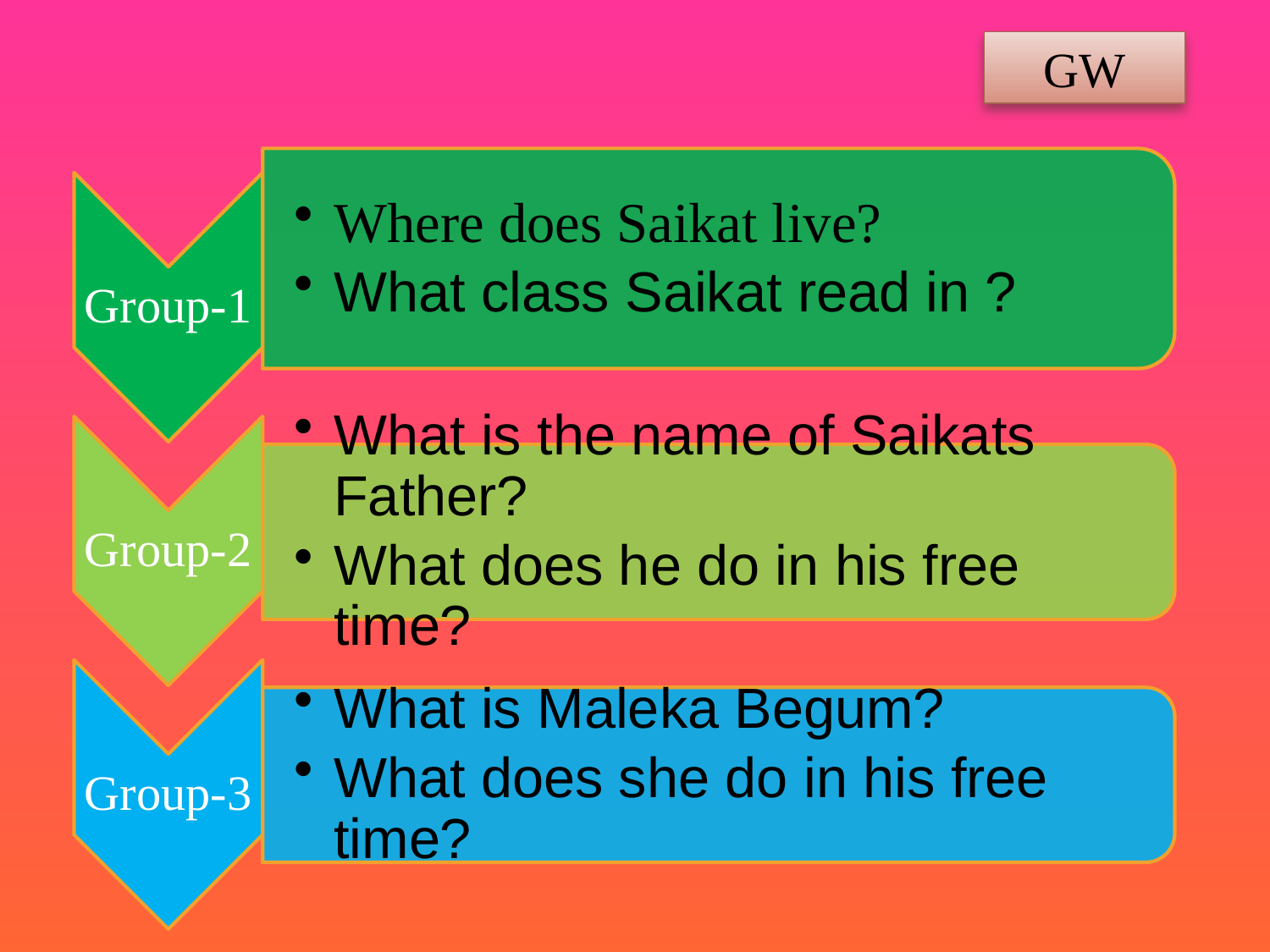

GW
Group-1
Where does Saikat live?
What class Saikat read in ?
Group-2
What is the name of Saikats Father?
What does he do in his free time?
Group-3
What is Maleka Begum?
What does she do in his free time?